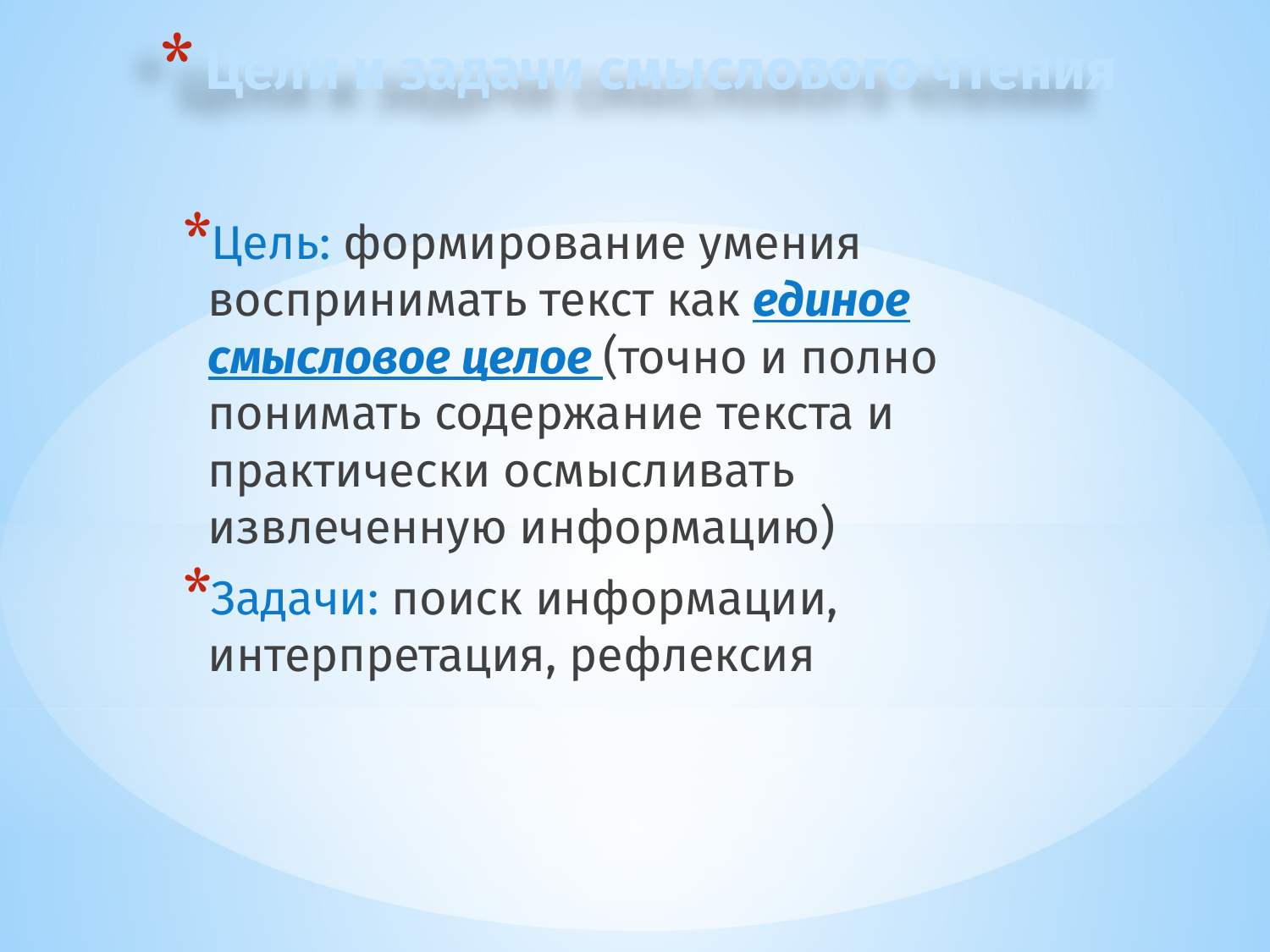

# Цели и задачи смыслового чтения
Цель: формирование умения воспринимать текст как единое смысловое целое (точно и полно понимать содержание текста и практически осмысливать извлеченную информацию)
Задачи: поиск информации, интерпретация, рефлексия